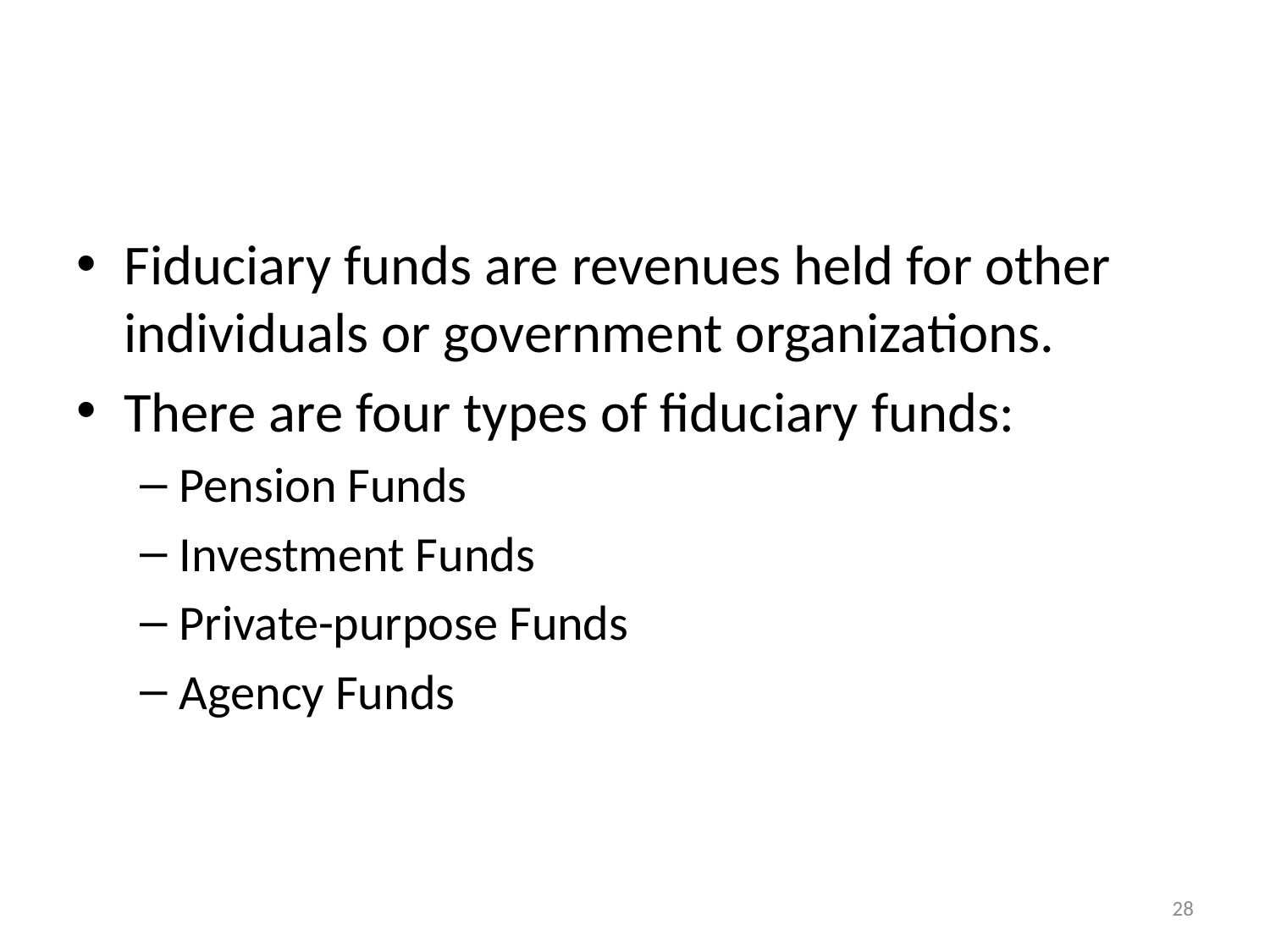

#
Fiduciary funds are revenues held for other individuals or government organizations.
There are four types of fiduciary funds:
Pension Funds
Investment Funds
Private-purpose Funds
Agency Funds
28